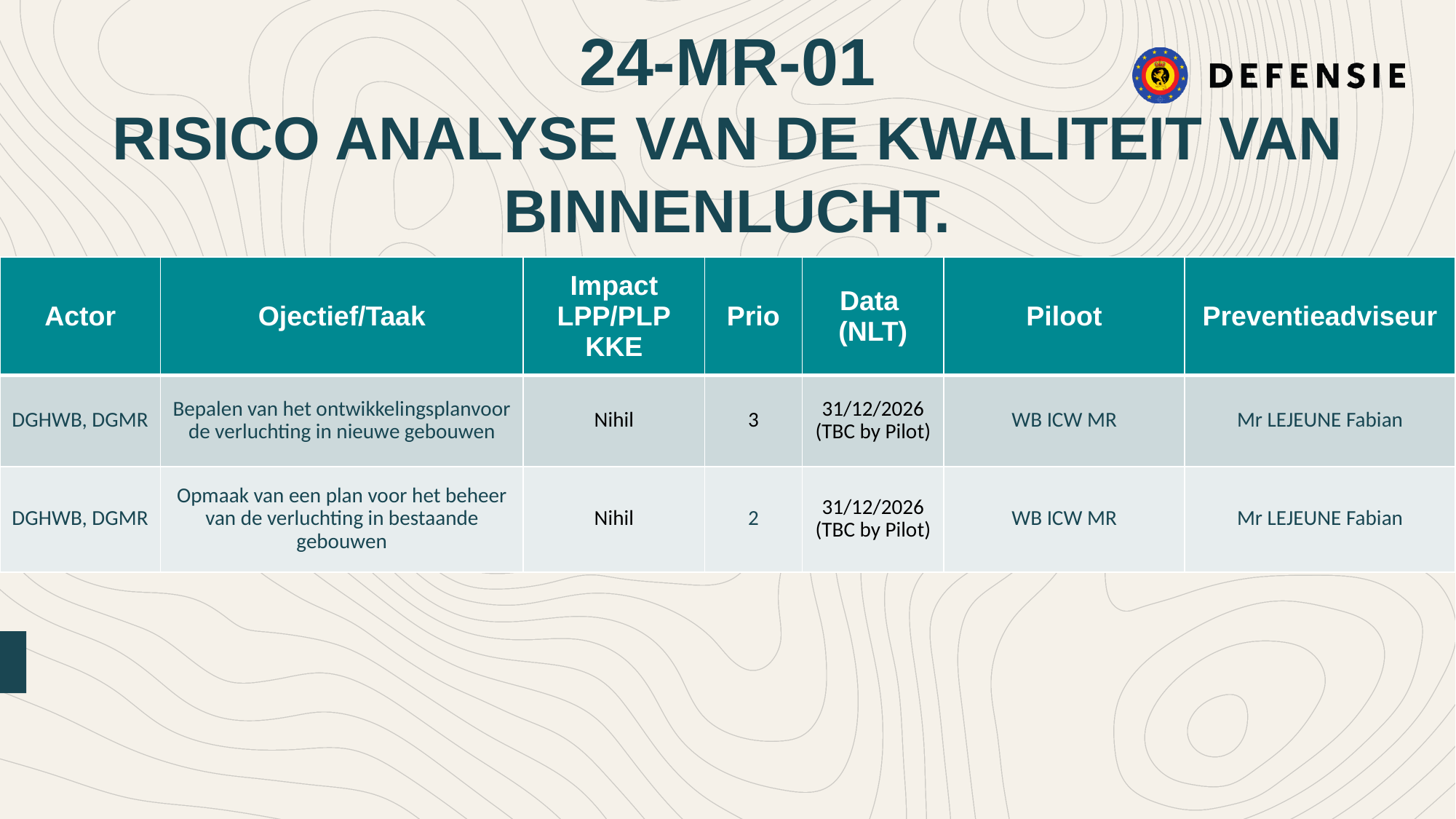

24-MR-01
RISICO ANALYSE VAN DE KWALITEIT VAN BINNENLUCHT.
| Actor | Ojectief/Taak | Impact LPP/PLP KKE | Prio | Data (NLT) | Piloot | Preventieadviseur |
| --- | --- | --- | --- | --- | --- | --- |
| DGHWB, DGMR | Bepalen van het ontwikkelingsplanvoor de verluchting in nieuwe gebouwen | Nihil | 3 | 31/12/2026 (TBC by Pilot) | WB ICW MR | Mr LEJEUNE Fabian |
| DGHWB, DGMR | Opmaak van een plan voor het beheer van de verluchting in bestaande gebouwen | Nihil | 2 | 31/12/2026 (TBC by Pilot) | WB ICW MR | Mr LEJEUNE Fabian |